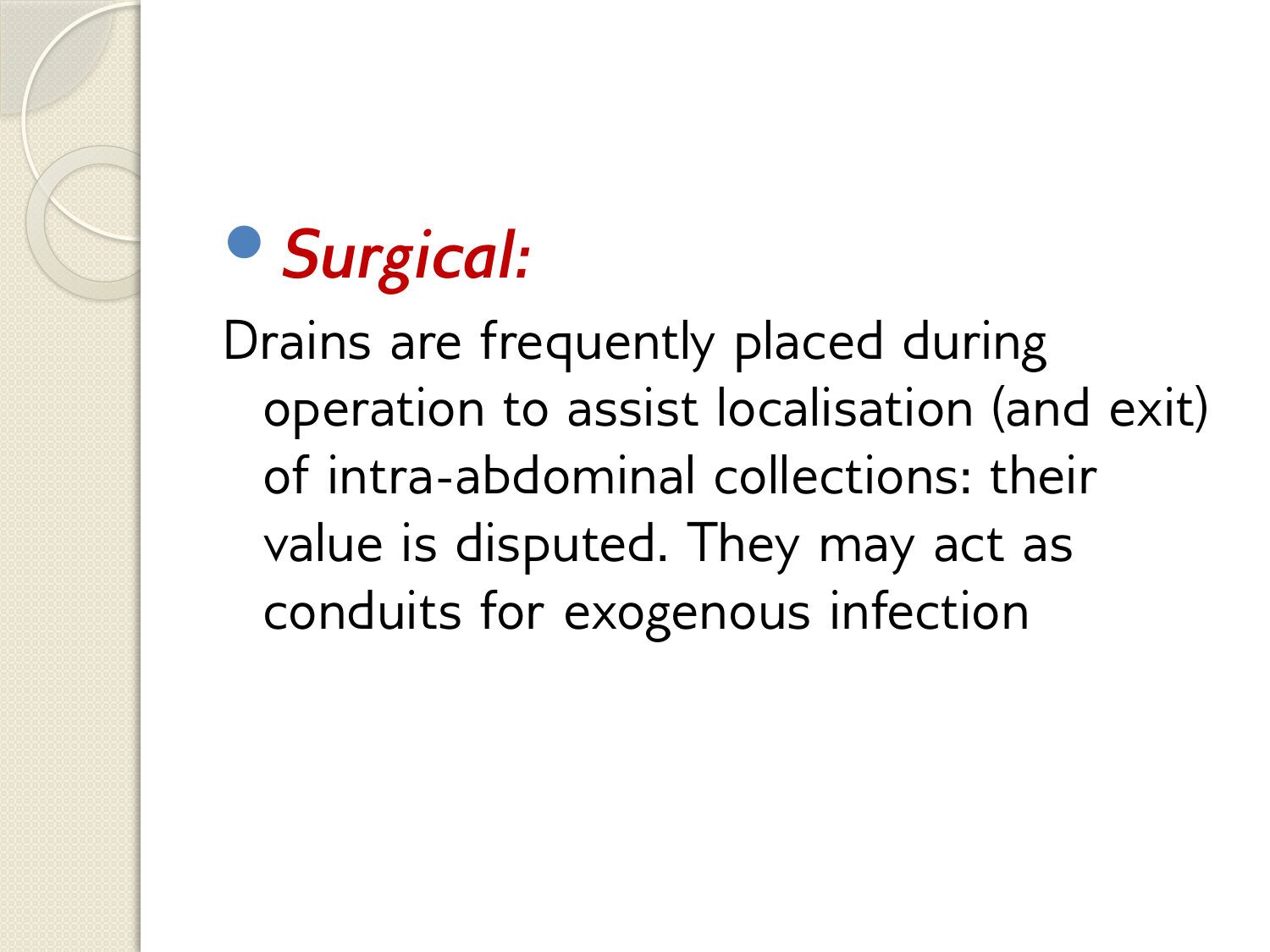

#
Surgical:
Drains are frequently placed during operation to assist localisation (and exit) of intra-abdominal collections: their value is disputed. They may act as conduits for exogenous infection